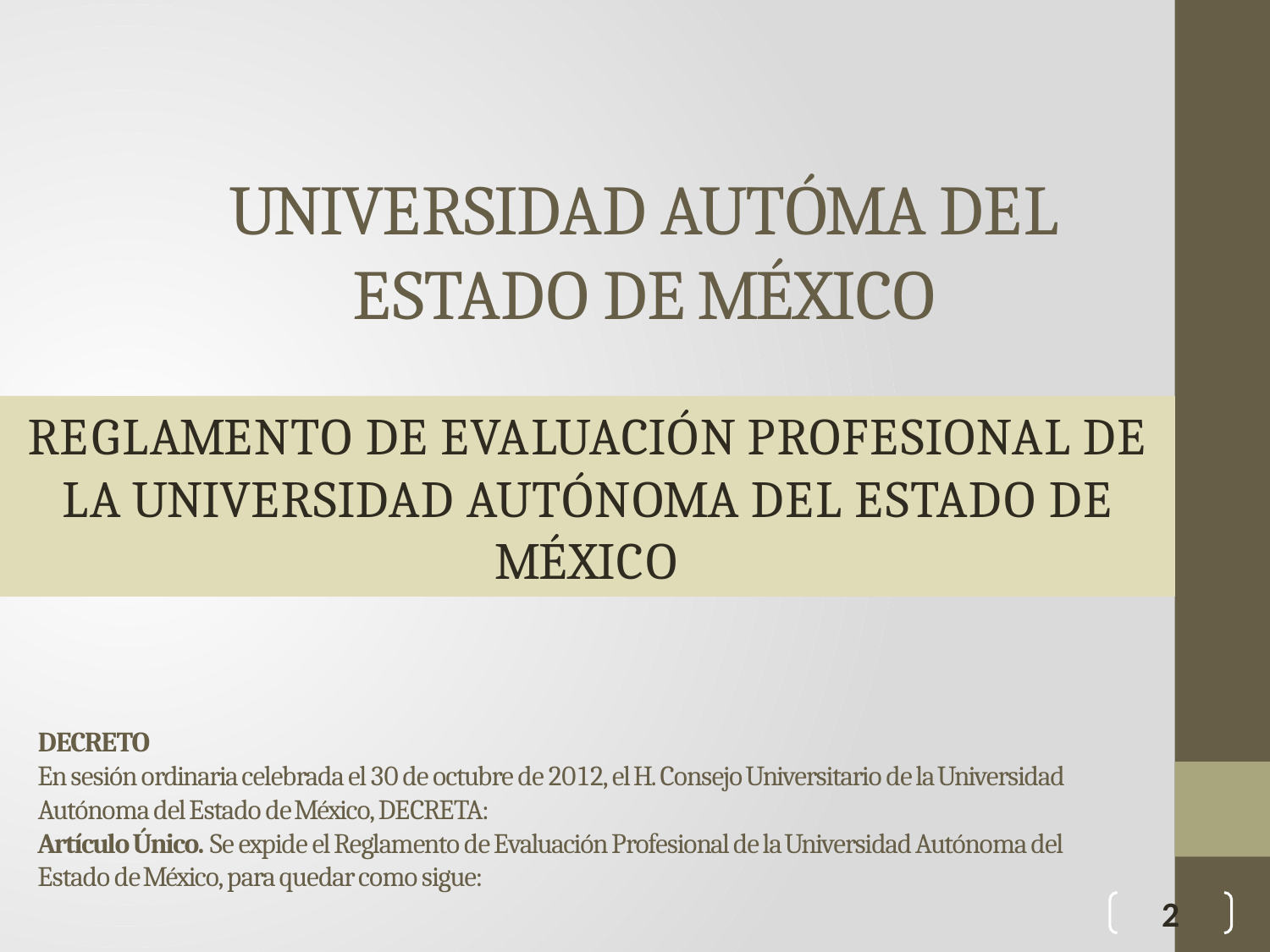

# UNIVERSIDAD AUTÓMA DEL ESTADO DE MÉXICO
REGLAMENTO DE EVALUACIÓN PROFESIONAL DE LA UNIVERSIDAD AUTÓNOMA DEL ESTADO DE MÉXICO
DECRETO
En sesión ordinaria celebrada el 30 de octubre de 2012, el H. Consejo Universitario de la Universidad Autónoma del Estado de México, DECRETA:
Artículo Único. Se expide el Reglamento de Evaluación Profesional de la Universidad Autónoma del Estado de México, para quedar como sigue:
2